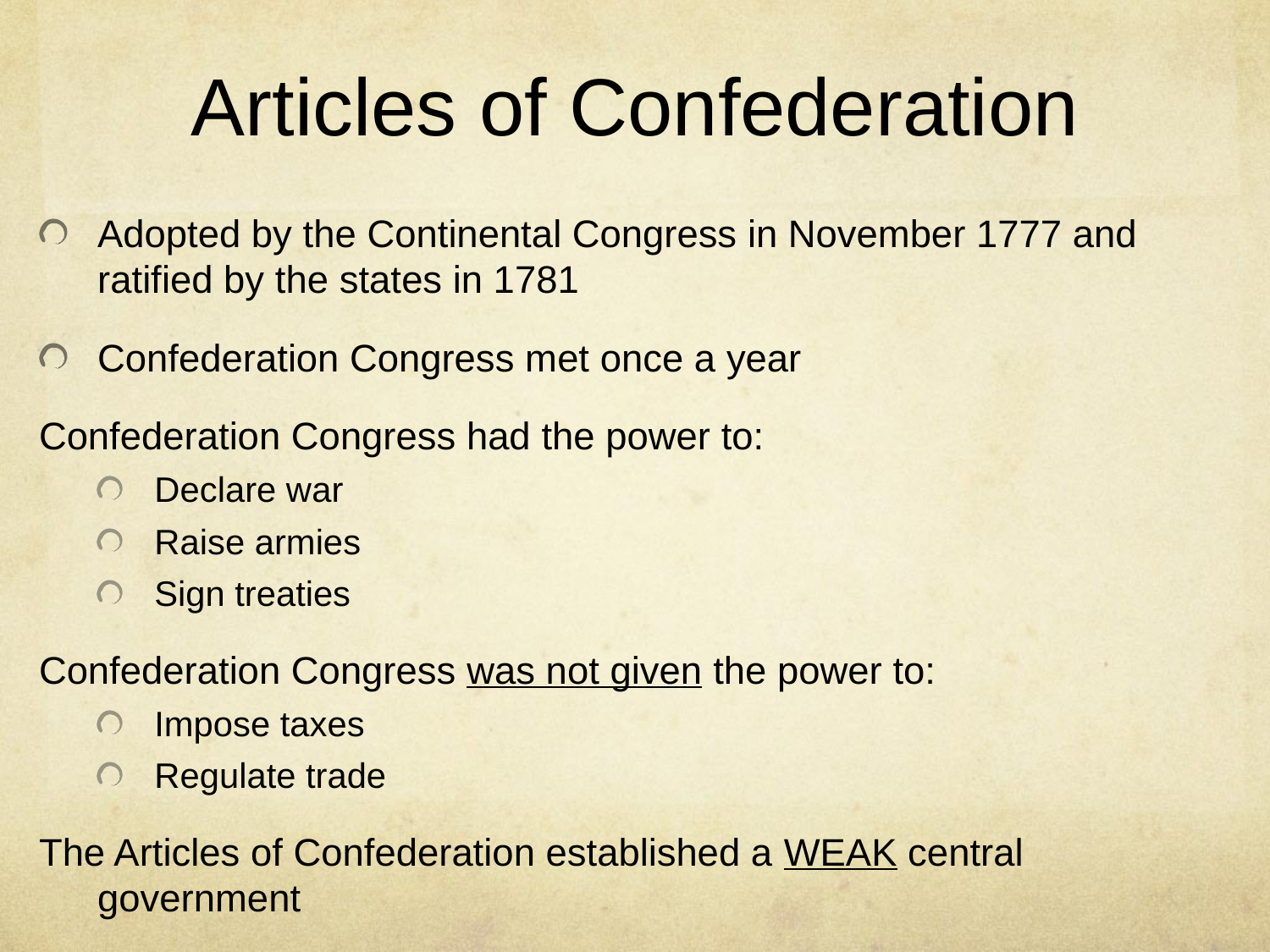

# Articles of Confederation
Adopted by the Continental Congress in November 1777 and ratified by the states in 1781
Confederation Congress met once a year
Confederation Congress had the power to:
Declare war
Raise armies
Sign treaties
Confederation Congress was not given the power to:
Impose taxes
Regulate trade
The Articles of Confederation established a WEAK central government